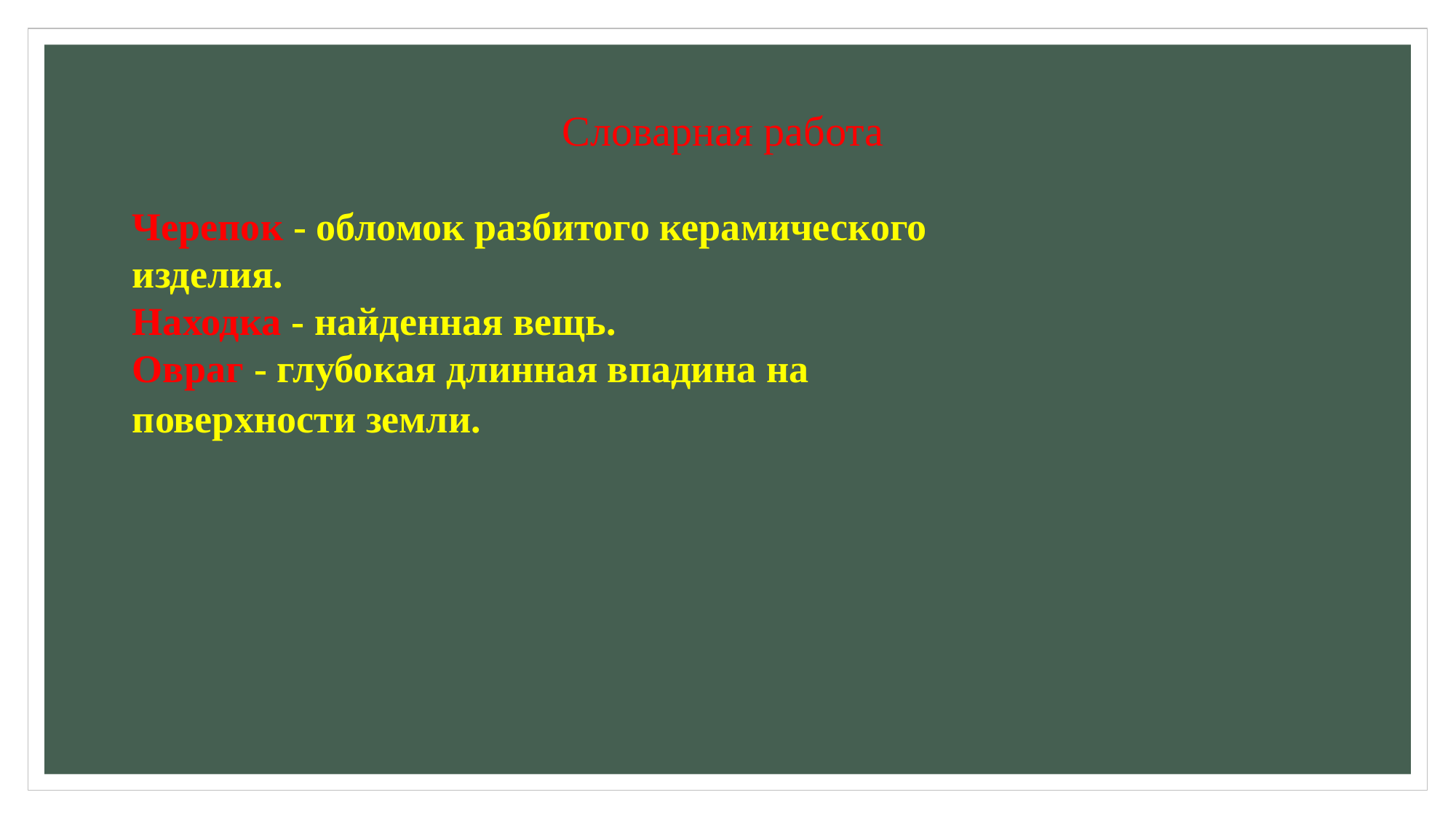

Словарная работа
Черепок - обломок разбитого керамического изделия.
Находка - найденная вещь.
Овраг - глубокая длинная впадина на поверхности земли.